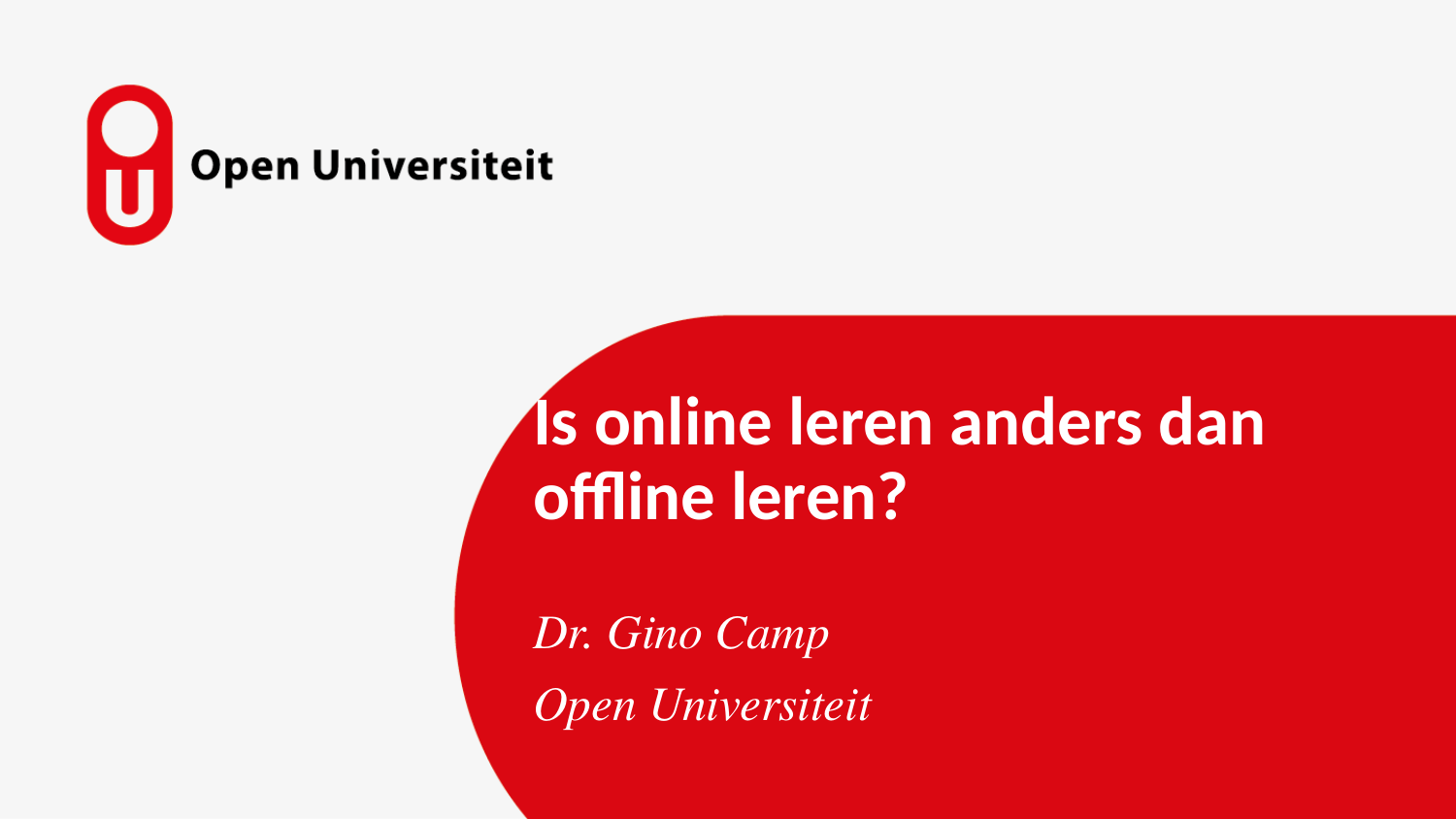

# Is online leren anders dan offline leren?

Dr. Gino Camp
Open Universiteit